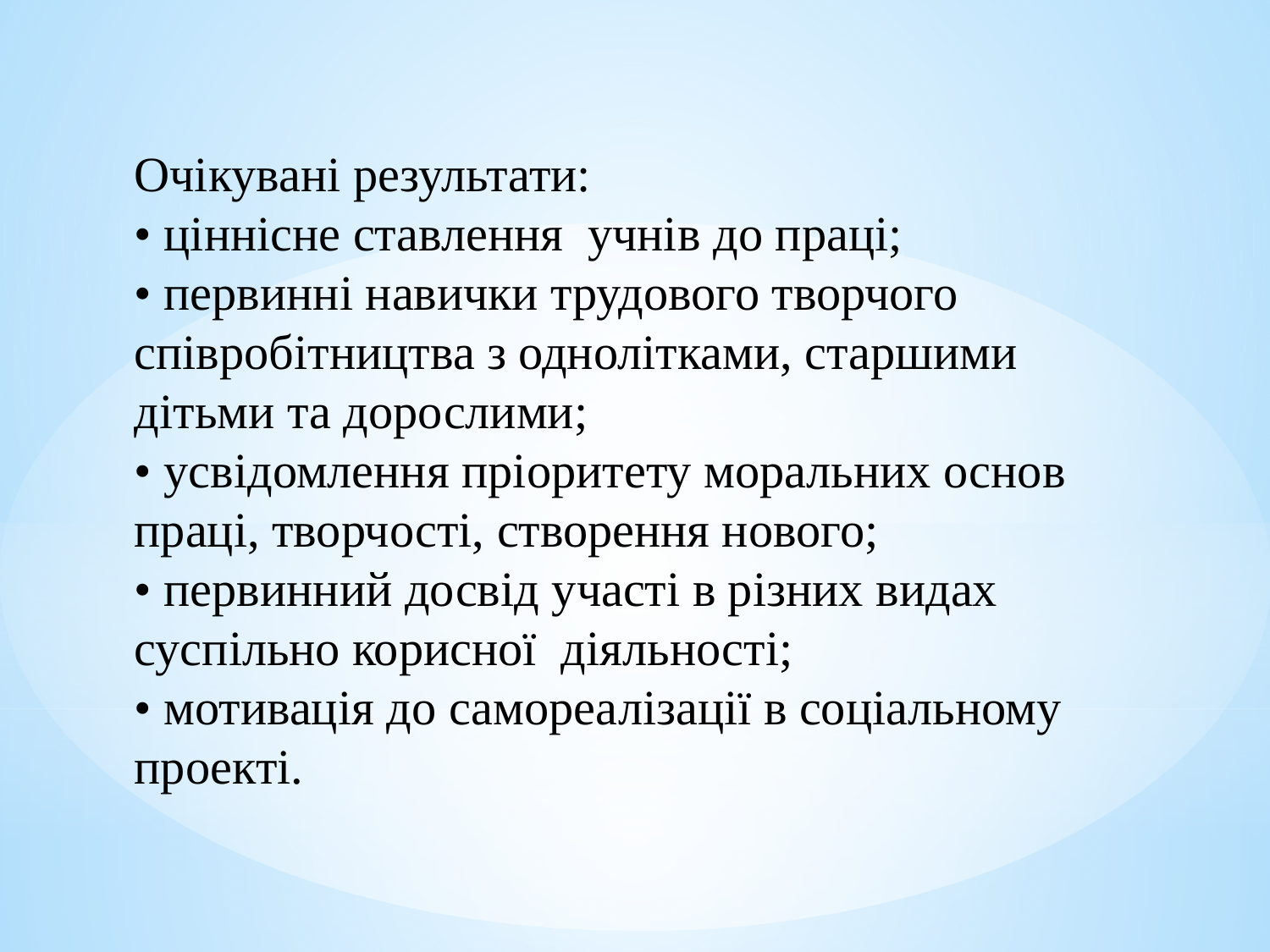

Очікувані результати:
• ціннісне ставлення  учнів до праці;
• первинні навички трудового творчого співробітництва з однолітками, старшими дітьми та дорослими;
• усвідомлення пріоритету моральних основ праці, творчості, створення нового;
• первинний досвід участі в різних видах суспільно корисної  діяльності;
• мотивація до самореалізації в соціальному проекті.